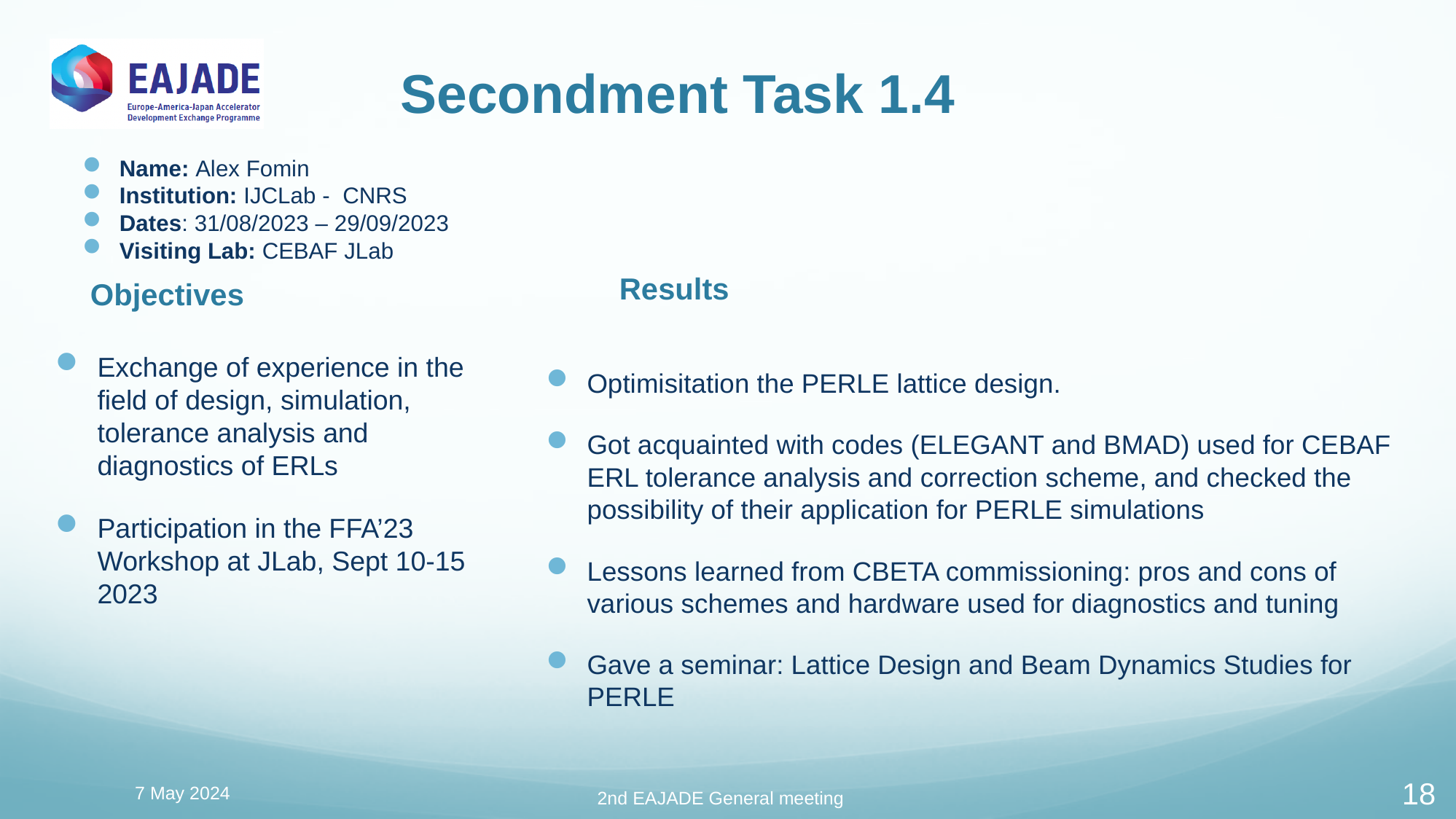

# Secondment Task 1.4
Name: Alex Fomin
Institution: IJCLab -  CNRS
Dates: 31/08/2023 – 29/09/2023
Visiting Lab: CEBAF JLab
Results
Objectives

Exchange of experience in the field of design, simulation, tolerance analysis and diagnostics of ERLs
Participation in the FFA’23 Workshop at JLab, Sept 10-15 2023

Optimisitation the PERLE lattice design.
Got acquainted with codes (ELEGANT and BMAD) used for CEBAF ERL tolerance analysis and correction scheme, and checked the possibility of their application for PERLE simulations
Lessons learned from CBETA commissioning: pros and cons of various schemes and hardware used for diagnostics and tuning
Gave a seminar: Lattice Design and Beam Dynamics Studies for PERLE
7 May 2024
18
2nd EAJADE General meeting